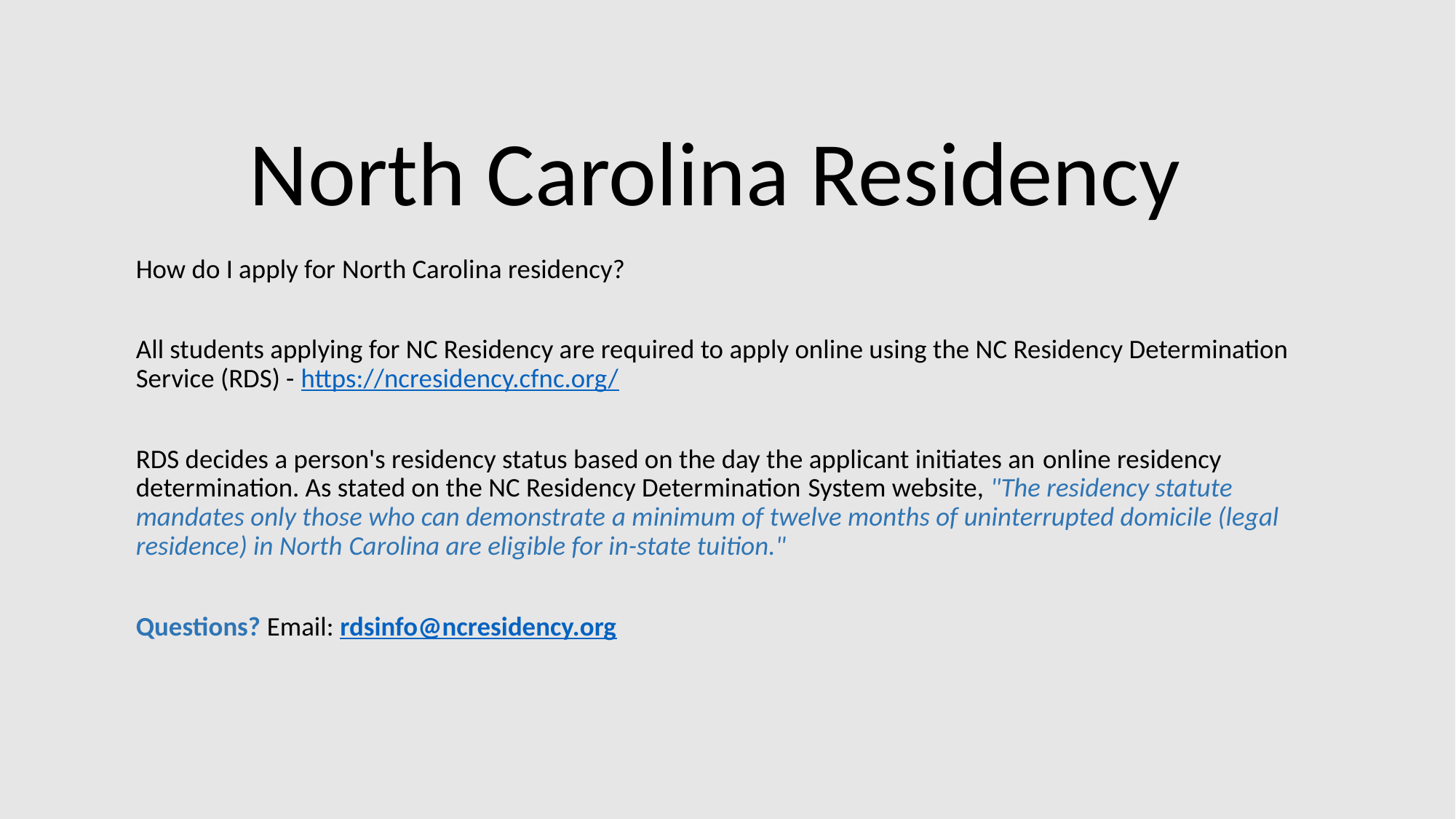

# North Carolina Residency
How do I apply for North Carolina residency?

All students applying for NC Residency are required to apply online using the NC Residency Determination Service (RDS) - https://ncresidency.cfnc.org/

RDS decides a person's residency status based on the day the applicant initiates an online residency determination. As stated on the NC Residency Determination System website, "The residency statute mandates only those who can demonstrate a minimum of twelve months of uninterrupted domicile (legal residence) in North Carolina are eligible for in-state tuition."

Questions? Email: rdsinfo@ncresidency.org